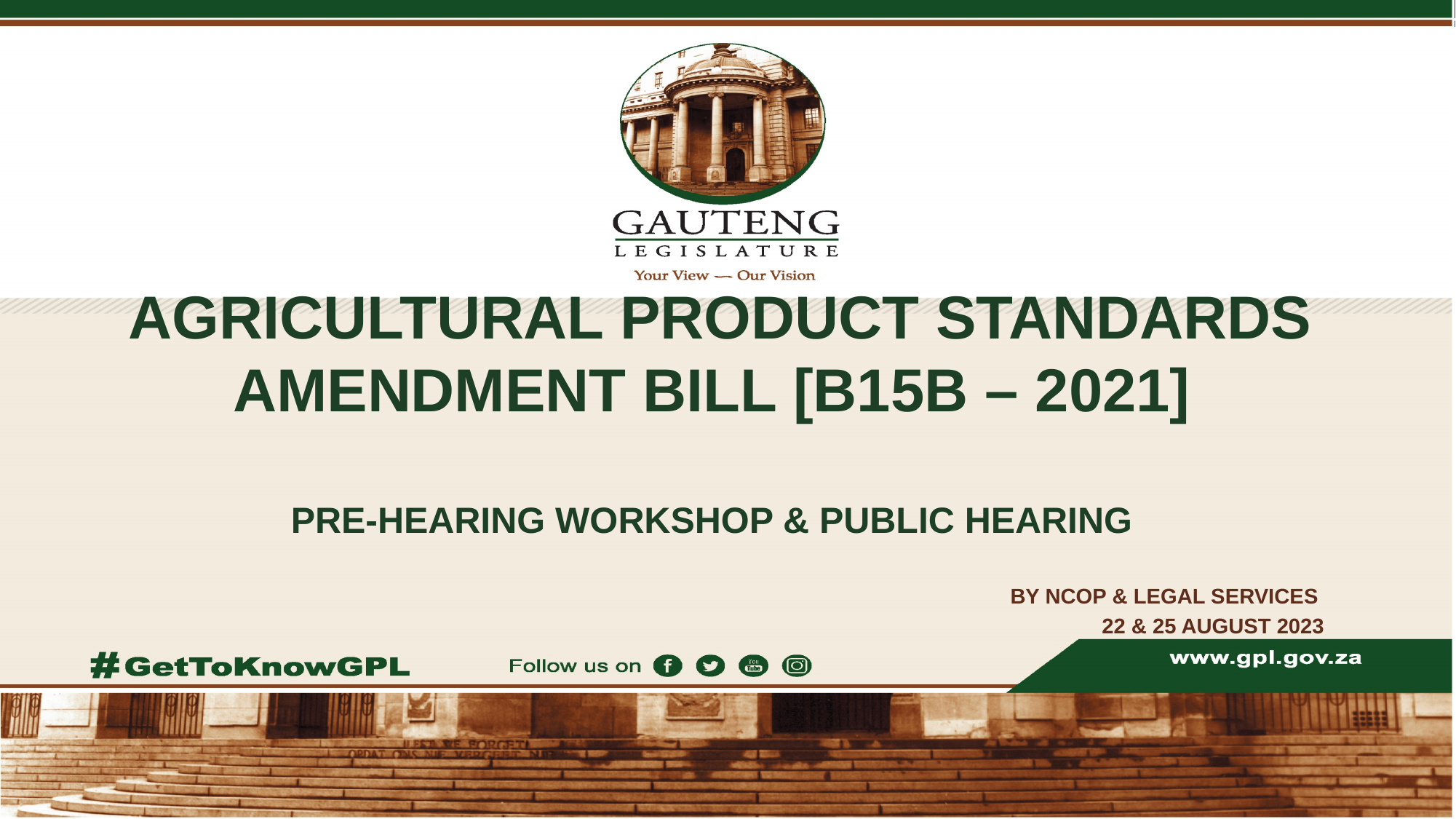

# AGRICULTURAL PRODUCT STANDARDS AMENDMENT BILL [B15B – 2021] PRE-HEARING WORKSHOP & PUBLIC HEARING
BY NCOP & LEGAL SERVICES
22 & 25 AUGUST 2023